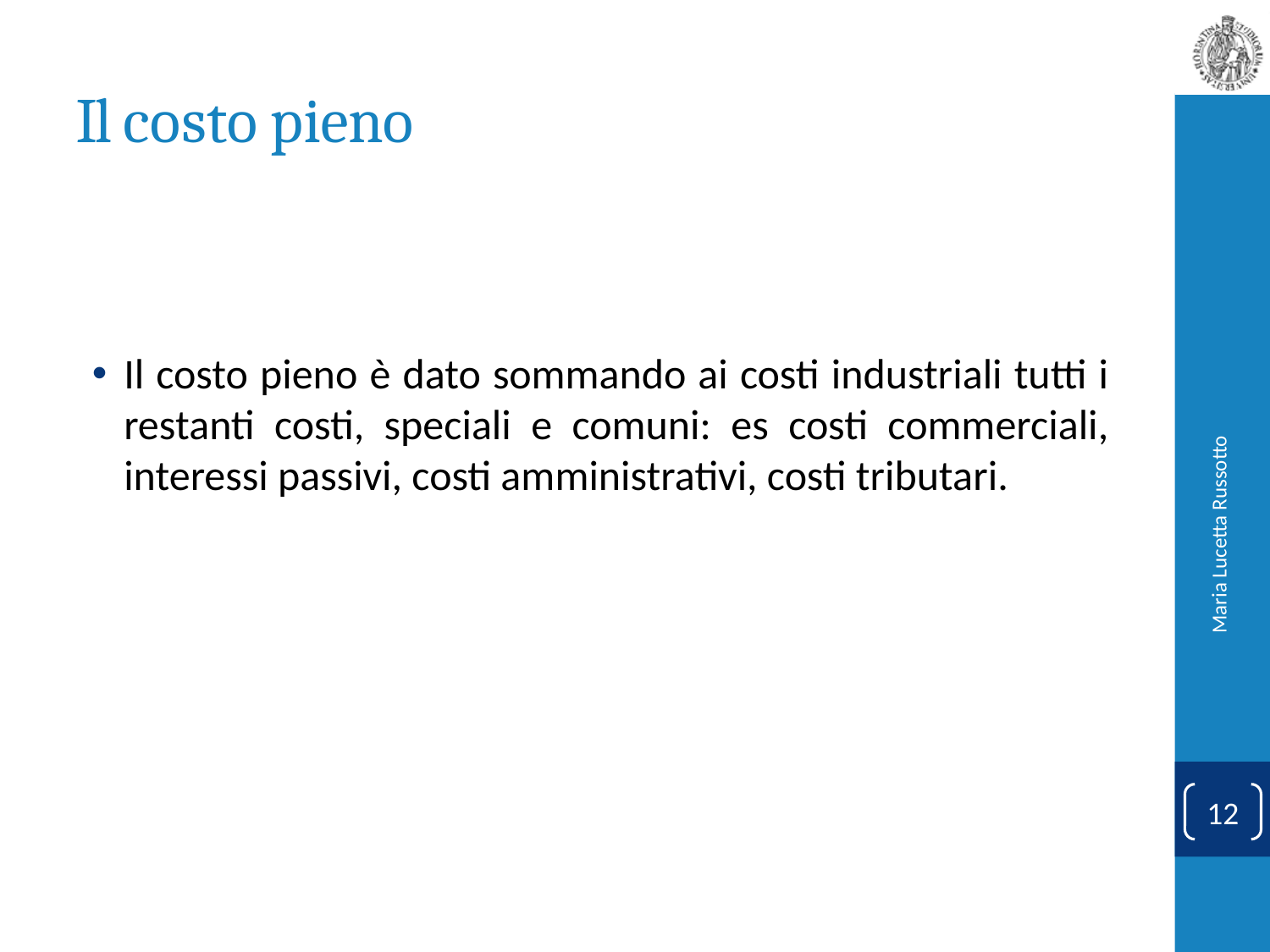

# Il costo pieno

Il costo pieno è dato sommando ai costi industriali tutti i restanti costi, speciali e comuni: es costi commerciali, interessi passivi, costi amministrativi, costi tributari.
Maria Lucetta Russotto
12